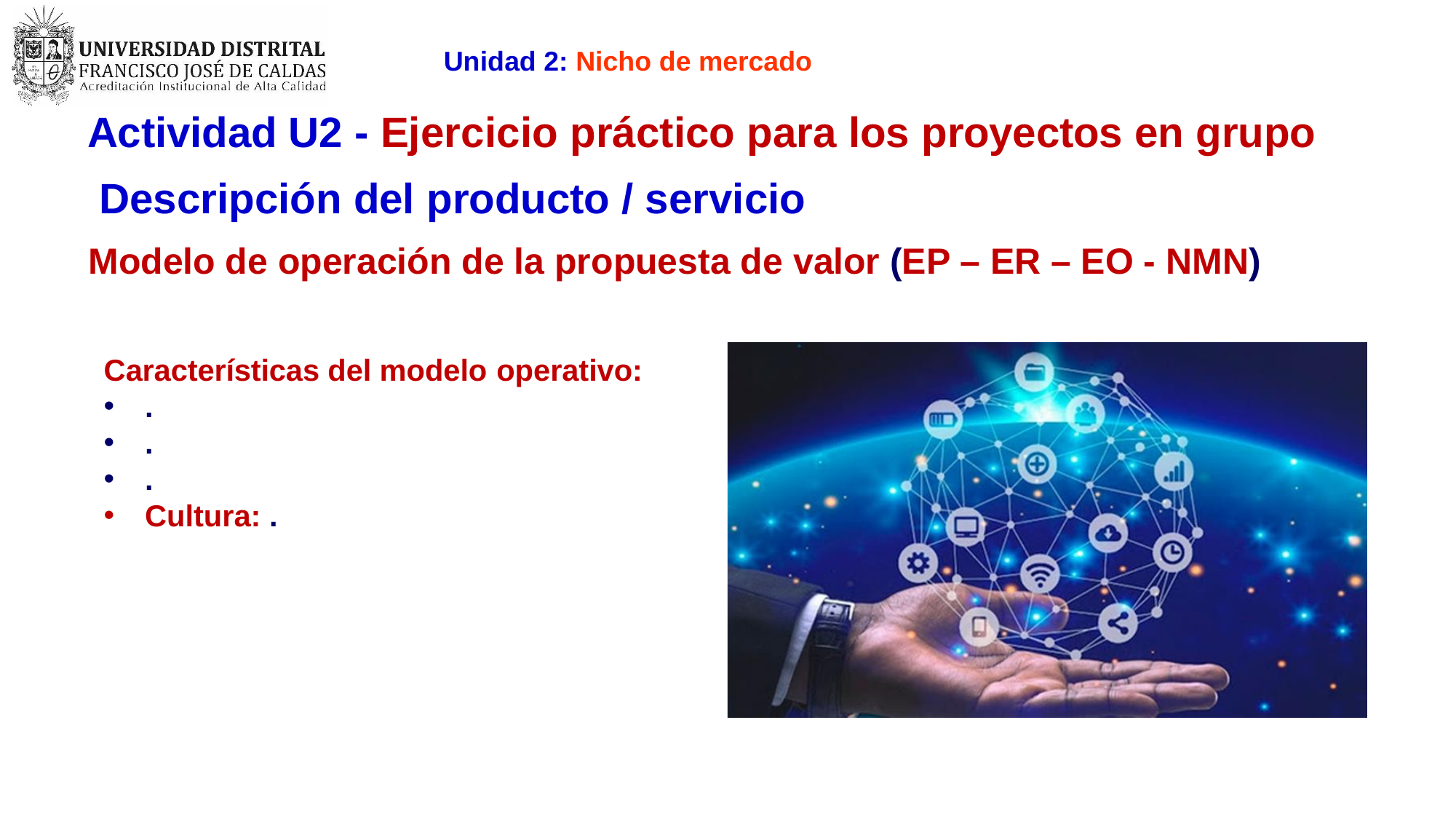

Unidad 2: Nicho de mercado
# Actividad U2 - Ejercicio práctico para los proyectos en grupo  Descripción del producto / servicio
Modelo de operación de la propuesta de valor (EP – ER – EO - NMN)

Características del modelo operativo:
.
.
.
Cultura: .